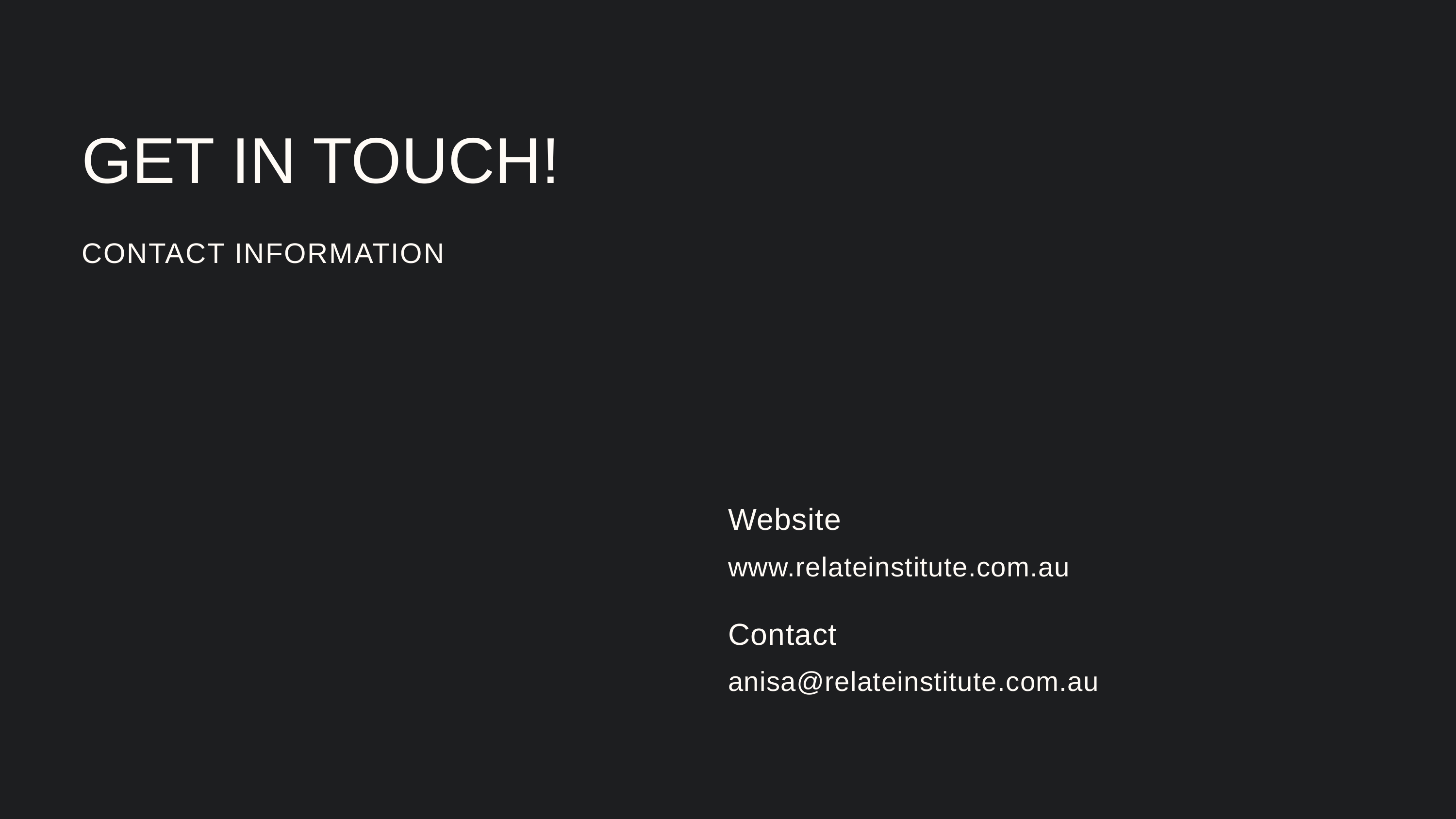

GET IN TOUCH!
CONTACT INFORMATION
Website
www.relateinstitute.com.au
Contact
anisa@relateinstitute.com.au